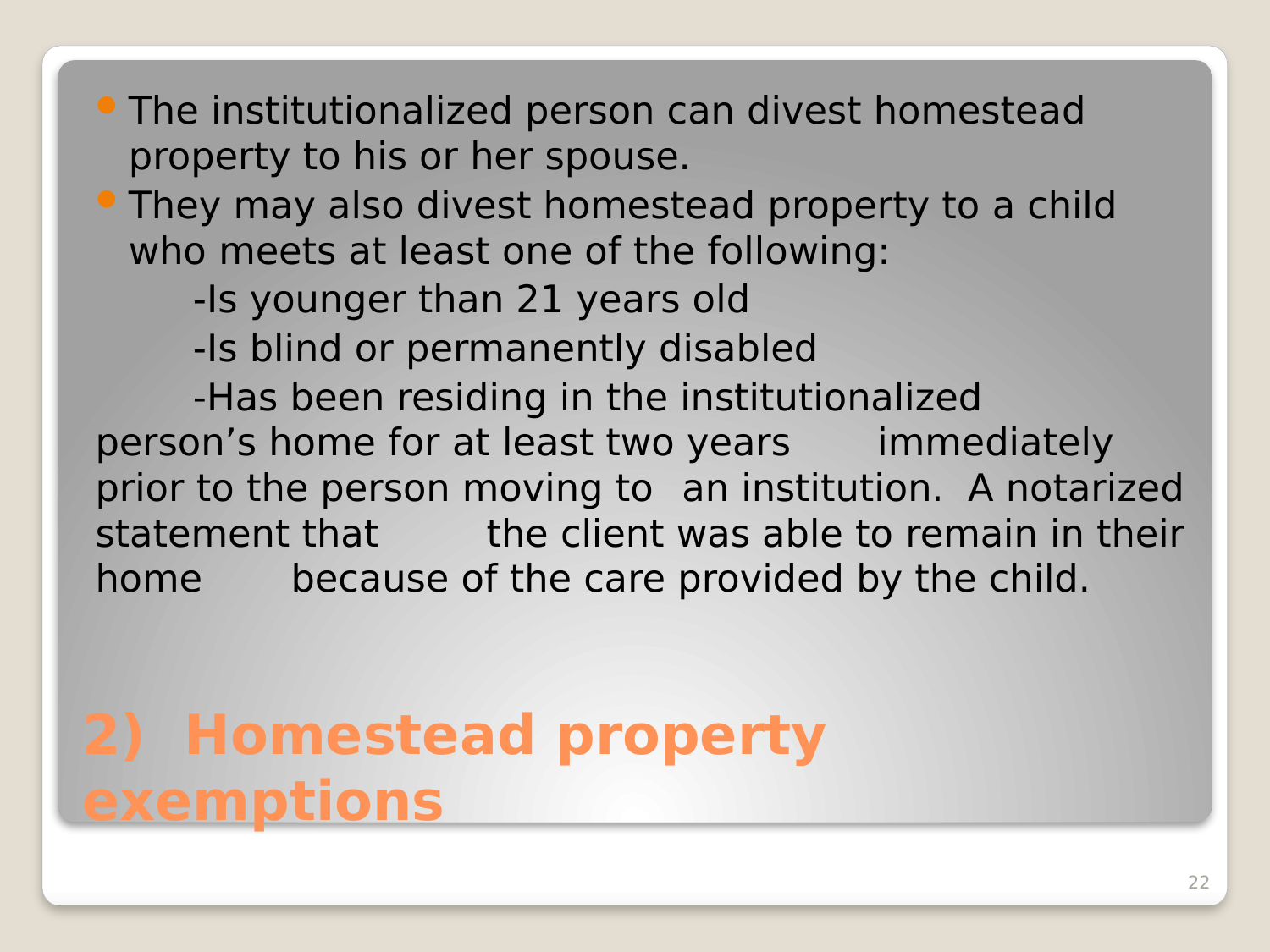

The institutionalized person can divest homestead property to his or her spouse.
They may also divest homestead property to a child who meets at least one of the following:
	-Is younger than 21 years old
	-Is blind or permanently disabled
	-Has been residing in the institutionalized 	person’s home for at least two years 	immediately prior to the person moving to 	an institution.  A notarized statement that 	the client was able to remain in their home 	because of the care provided by the child.
# 2)  Homestead property exemptions
22